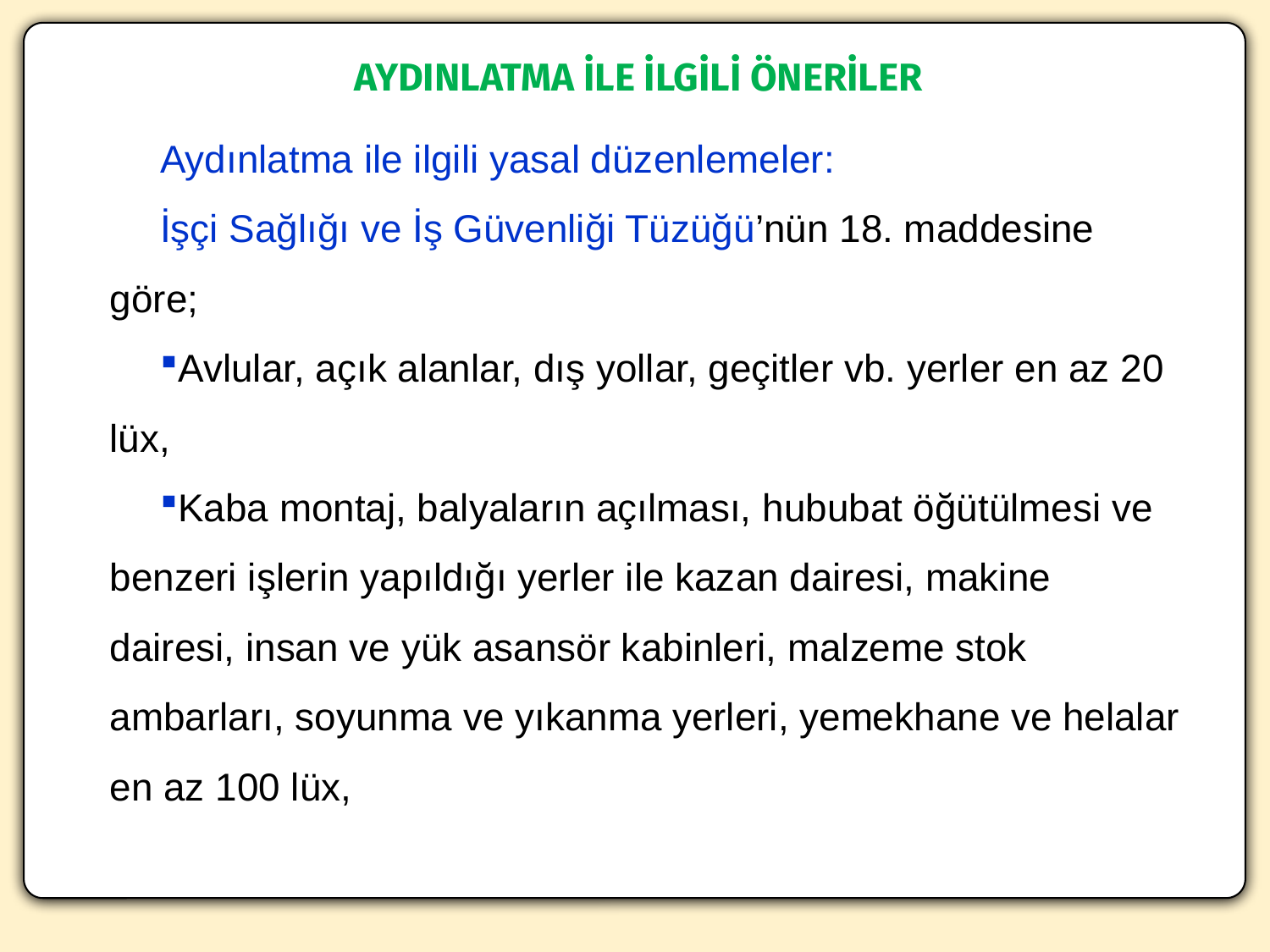

AYDINLATMA İLE İLGİLİ ÖNERİLER
Aydınlatma ile ilgili yasal düzenlemeler:
İşçi Sağlığı ve İş Güvenliği Tüzüğü’nün 18. maddesine göre;
Avlular, açık alanlar, dış yollar, geçitler vb. yerler en az 20 lüx,
Kaba montaj, balyaların açılması, hububat öğütülmesi ve benzeri işlerin yapıldığı yerler ile kazan dairesi, makine dairesi, insan ve yük asansör kabinleri, malzeme stok ambarları, soyunma ve yıkanma yerleri, yemekhane ve helalar en az 100 lüx,